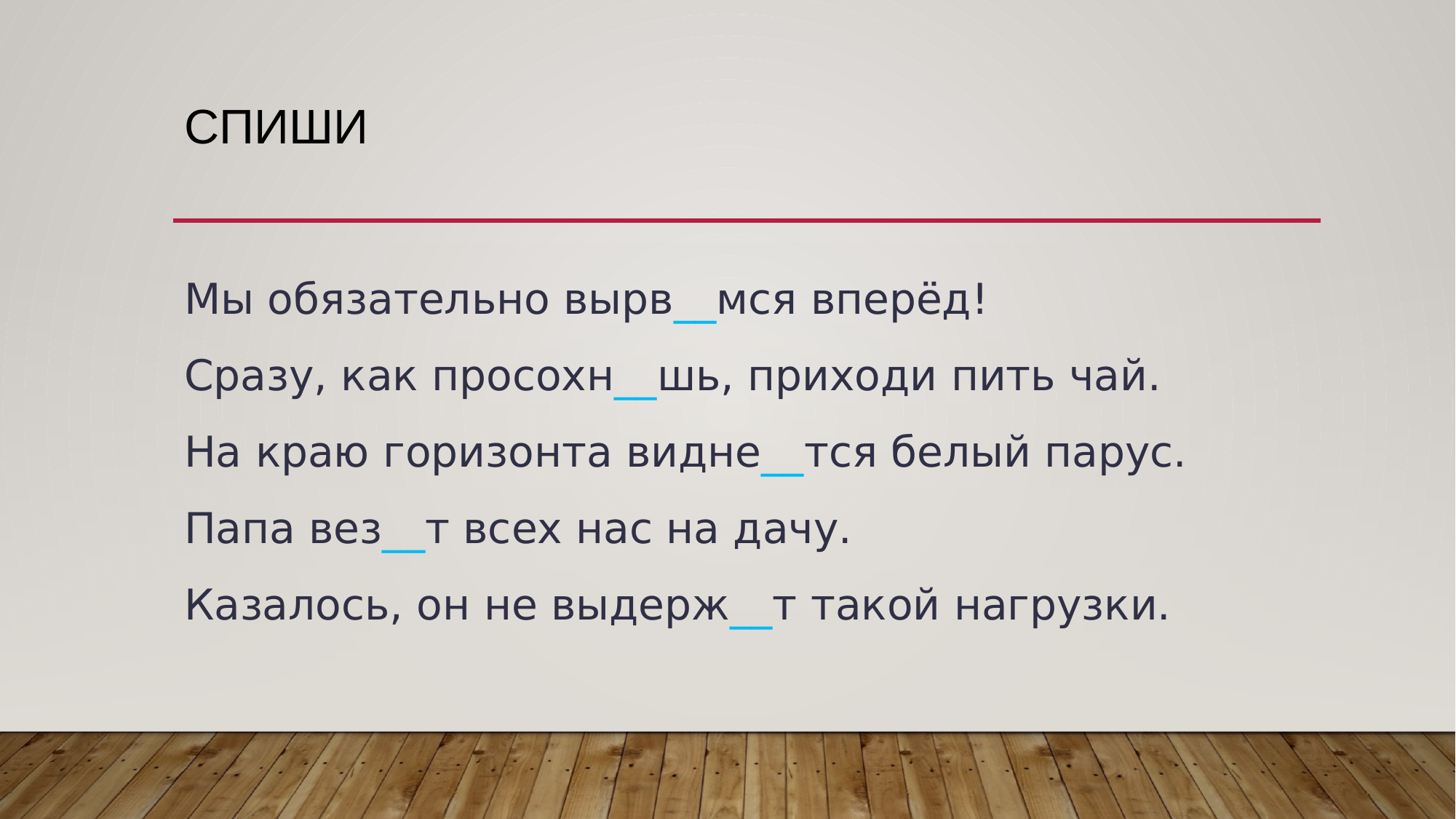

# Спиши
Мы обязательно вырв__мся вперёд!
Сразу, как просохн__шь, приходи пить чай.
На краю горизонта видне__тся белый парус.
Папа вез__т всех нас на дачу.
Казалось, он не выдерж__т такой нагрузки.